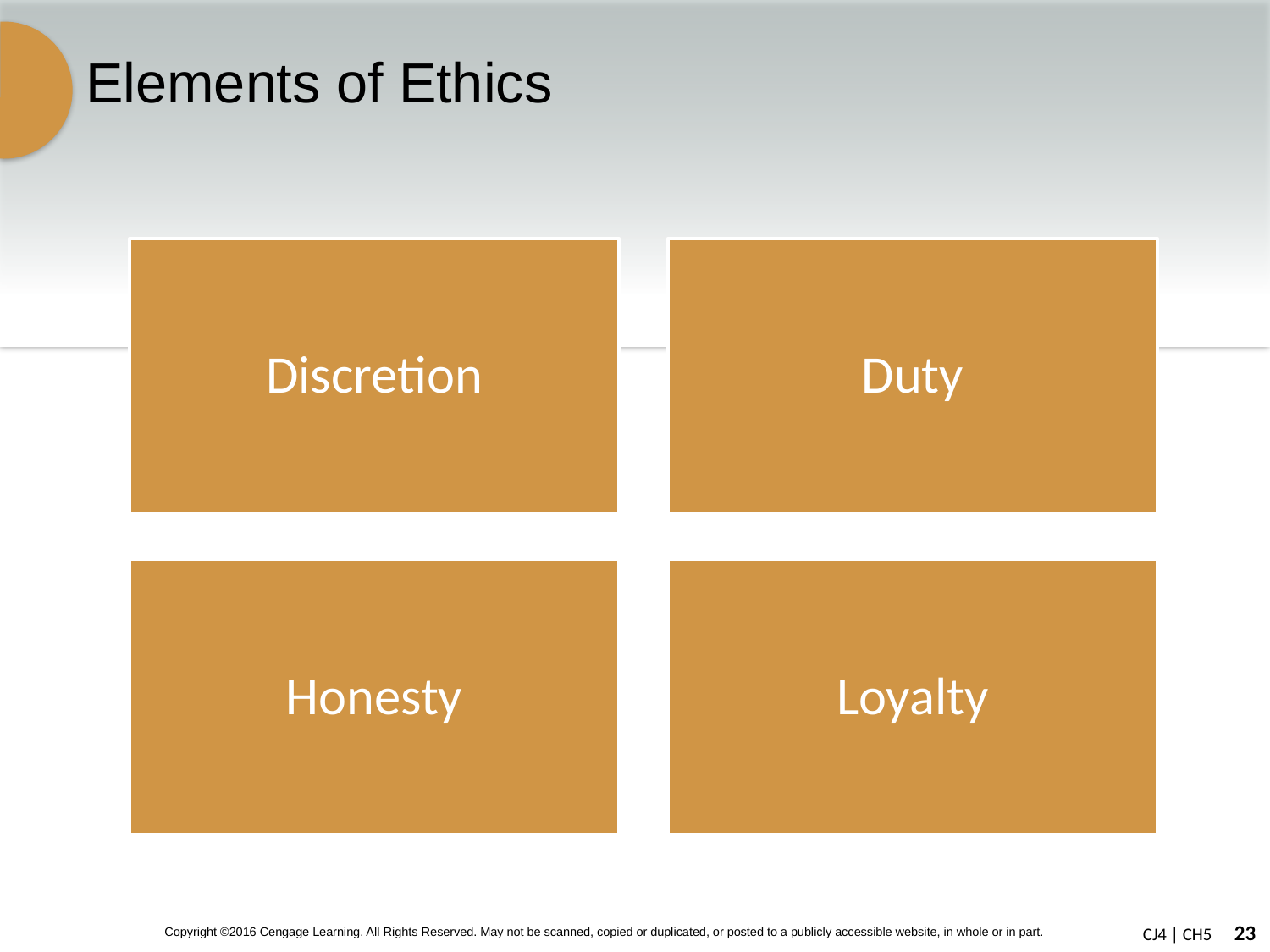

# Elements of Ethics
Discretion
Duty
Honesty
Loyalty